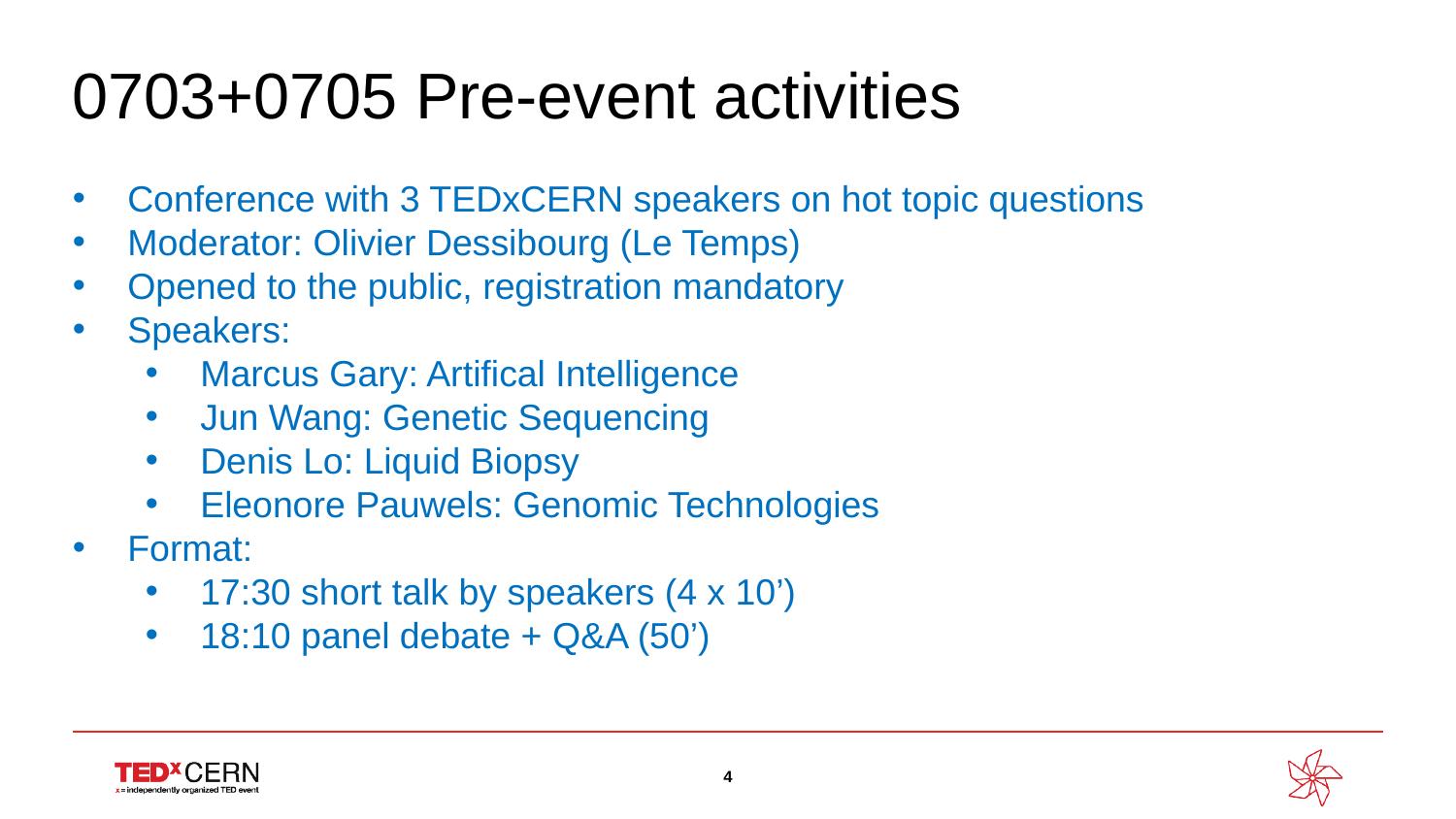

0703+0705 Pre-event activities

Conference with 3 TEDxCERN speakers on hot topic questions
Moderator: Olivier Dessibourg (Le Temps)
Opened to the public, registration mandatory
Speakers:
Marcus Gary: Artifical Intelligence
Jun Wang: Genetic Sequencing
Denis Lo: Liquid Biopsy
Eleonore Pauwels: Genomic Technologies
Format:
17:30 short talk by speakers (4 x 10’)
18:10 panel debate + Q&A (50’)
4